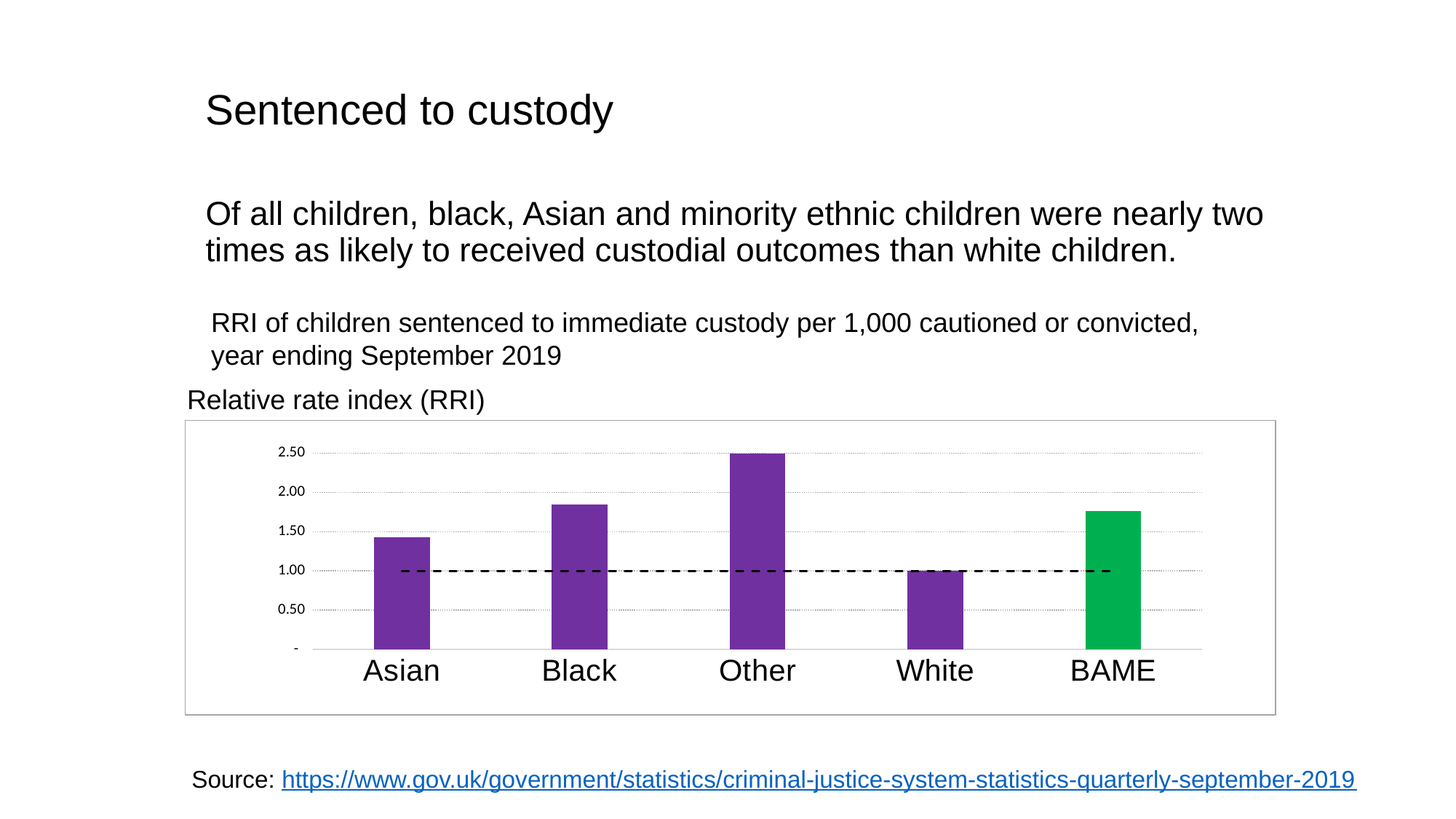

Sentenced to custody

Of all children, black, Asian and minority ethnic children were nearly two times as likely to received custodial outcomes than white children.
RRI of children sentenced to immediate custody per 1,000 cautioned or convicted,
year ending September 2019
Relative rate index (RRI)

### Chart

| Category |  |  |
|---|---|---|
| Asian | 1.4275899641577061 | 1.0 |
| Black | 1.8428565682567775 | 1.0 |
| Other | 2.524705882352941 | 1.0 |
| White | 1.0 | 1.0 |
| BAME | 1.7648506730280173 | 1.0 |
Source: https://www.gov.uk/government/statistics/criminal-justice-system-statistics-quarterly-september-2019